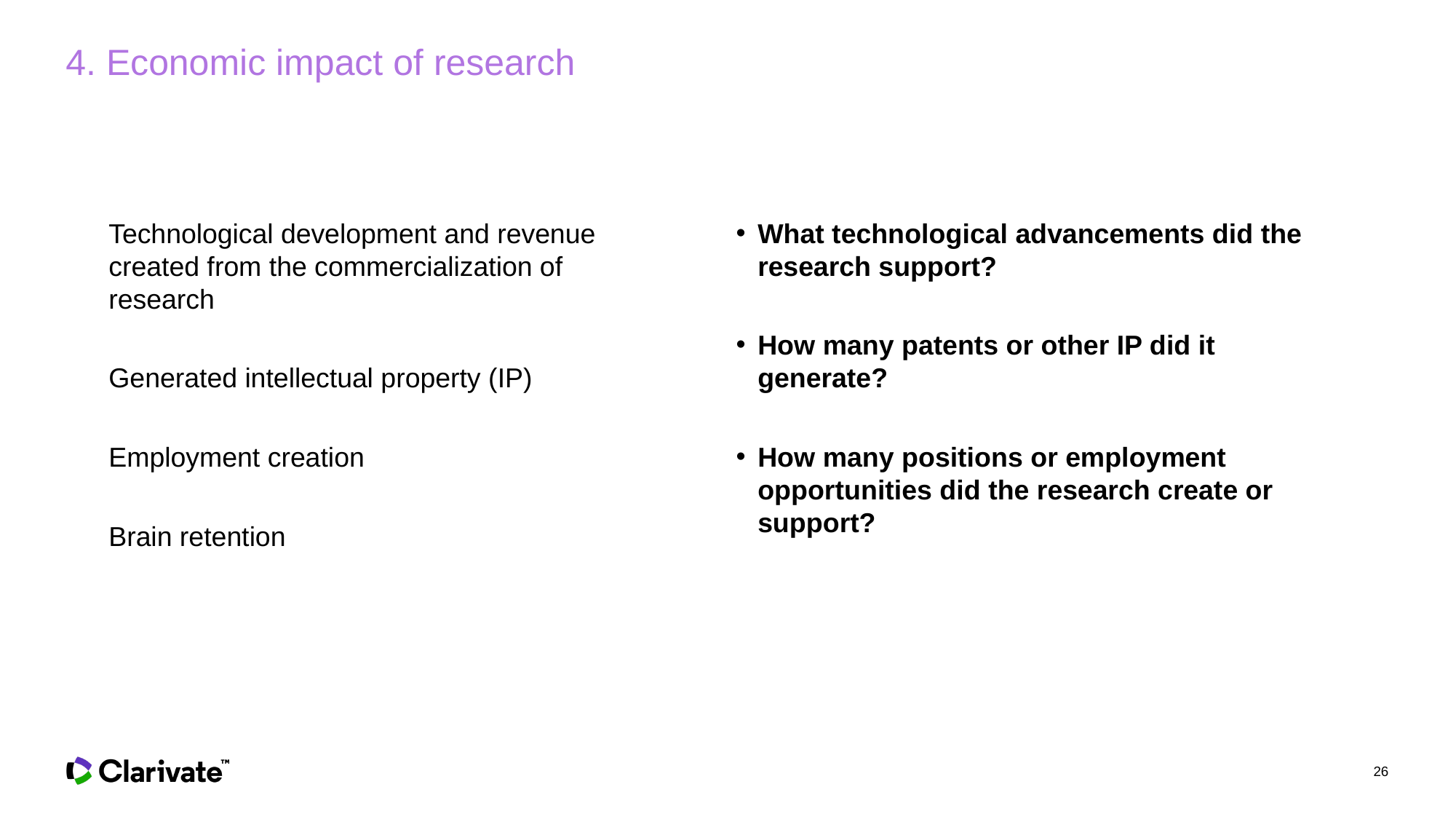

# 4. Economic impact of research

Technological development and revenue created from the commercialization of research
Generated intellectual property (IP)
Employment creation
Brain retention

What technological advancements did the research support?
How many patents or other IP did it generate?
How many positions or employment opportunities did the research create or support?

26